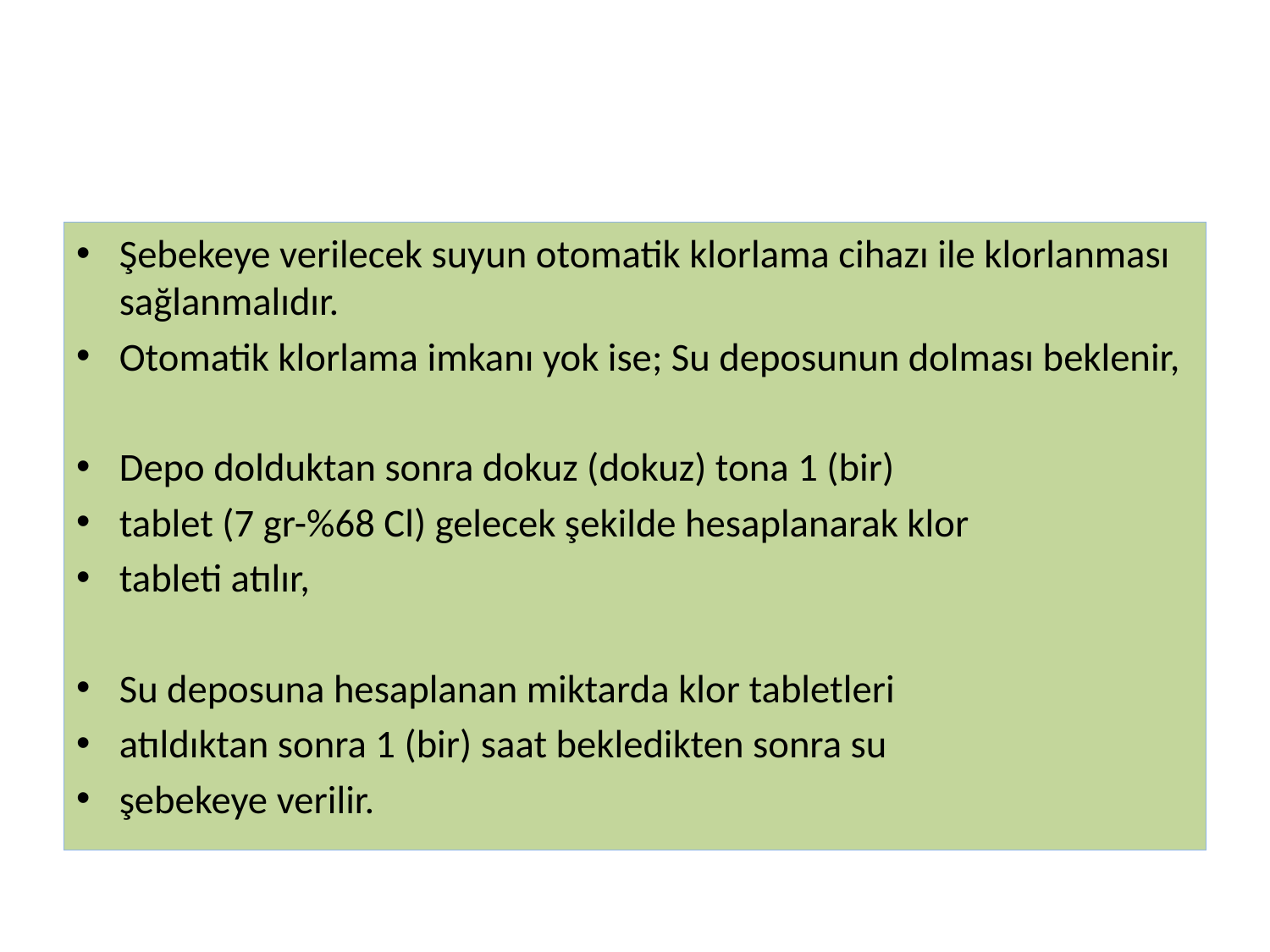

#
Şebekeye verilecek suyun otomatik klorlama cihazı ile klorlanması sağlanmalıdır.
Otomatik klorlama imkanı yok ise; Su deposunun dolması beklenir,

Depo dolduktan sonra dokuz (dokuz) tona 1 (bir)
tablet (7 gr-%68 Cl) gelecek şekilde hesaplanarak klor
tableti atılır,

Su deposuna hesaplanan miktarda klor tabletleri
atıldıktan sonra 1 (bir) saat bekledikten sonra su
şebekeye verilir.